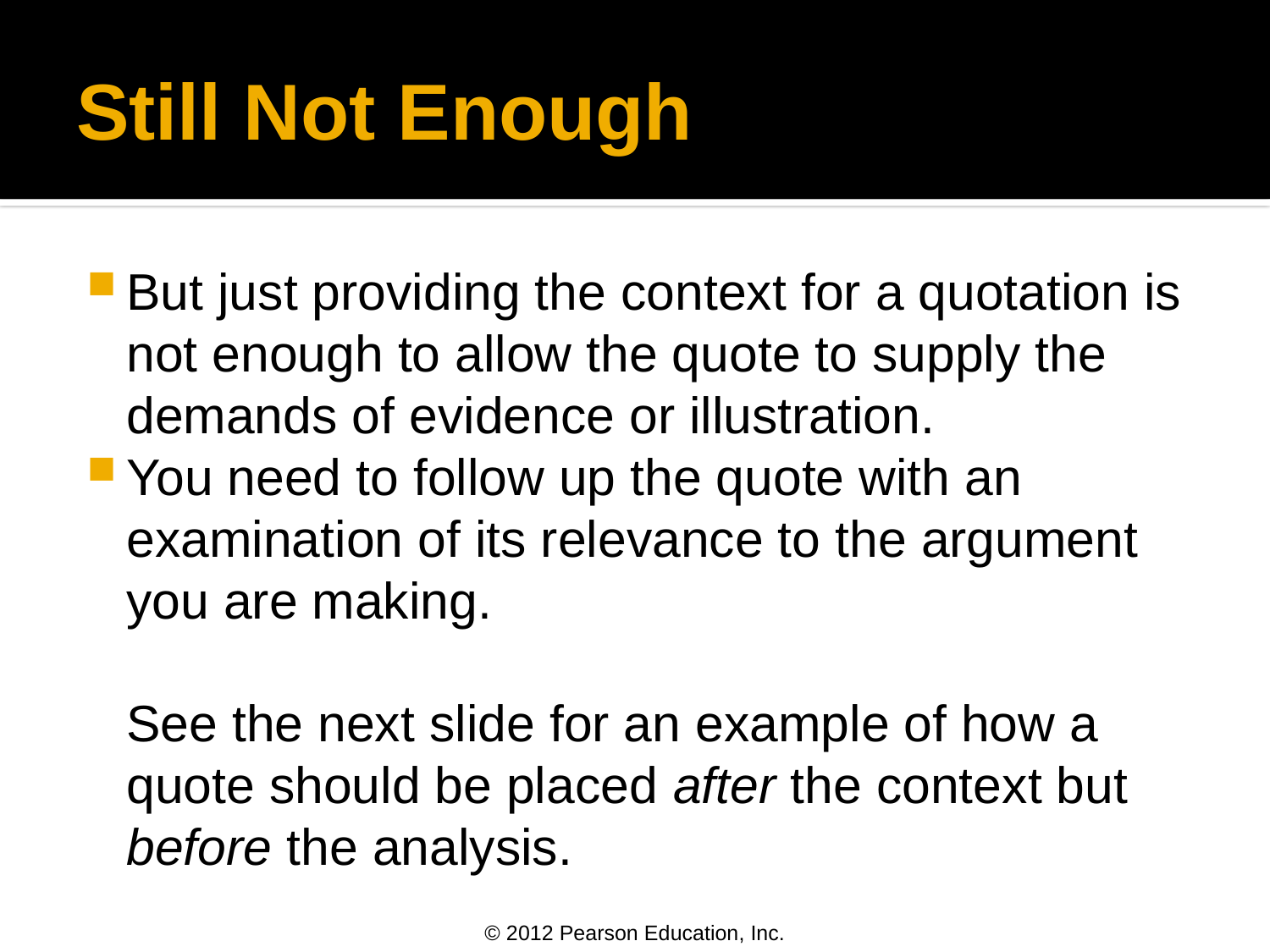

# Still Not Enough
But just providing the context for a quotation is not enough to allow the quote to supply the demands of evidence or illustration.
You need to follow up the quote with an examination of its relevance to the argument you are making.

	See the next slide for an example of how a quote should be placed after the context but before the analysis.
© 2012 Pearson Education, Inc.